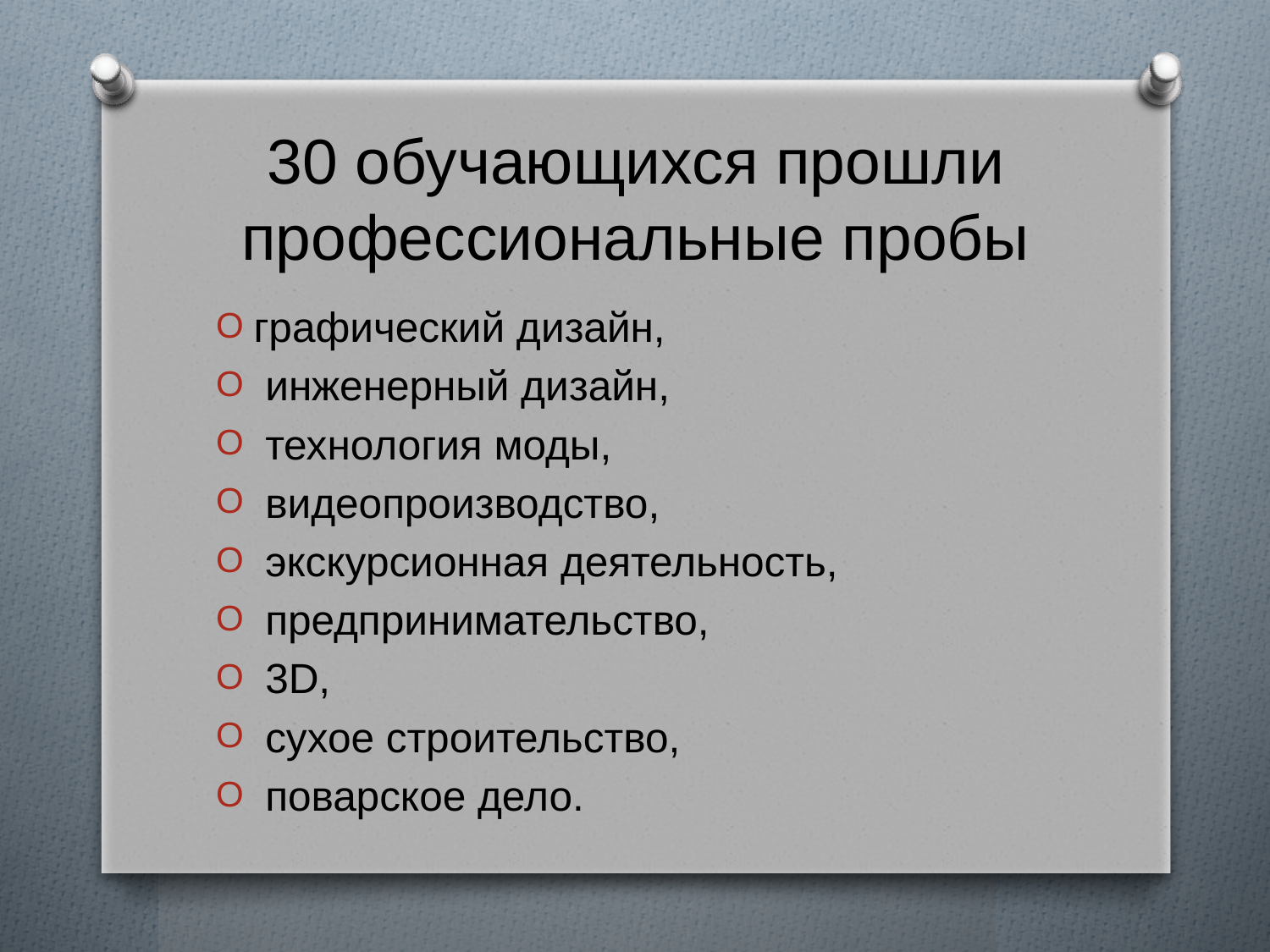

# 30 обучающихся прошли профессиональные пробы
графический дизайн,
 инженерный дизайн,
 технология моды,
 видеопроизводство,
 экскурсионная деятельность,
 предпринимательство,
 3D,
 сухое строительство,
 поварское дело.